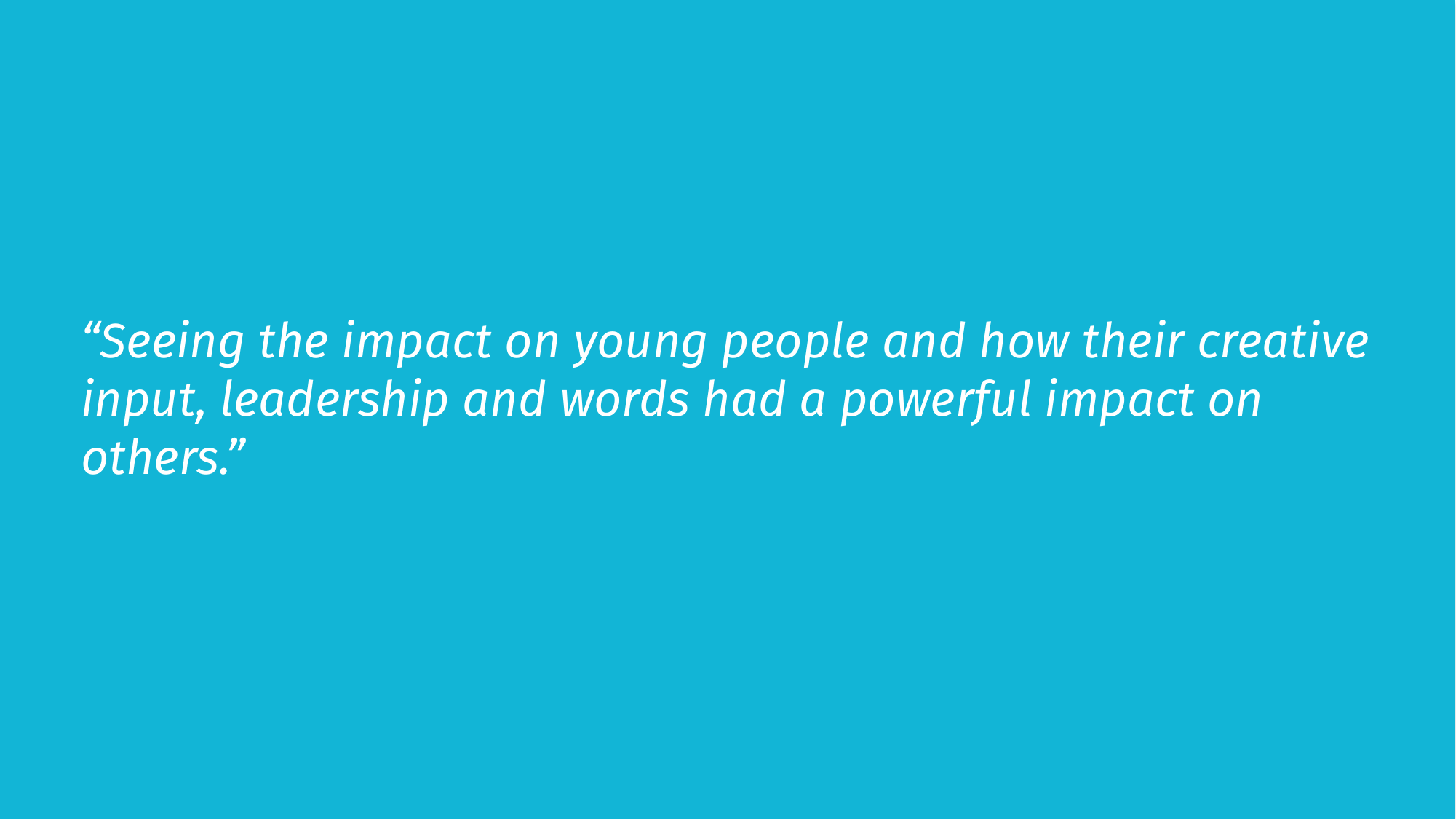

“Seeing the impact on young people and how their creative input, leadership and words had a powerful impact on others.”